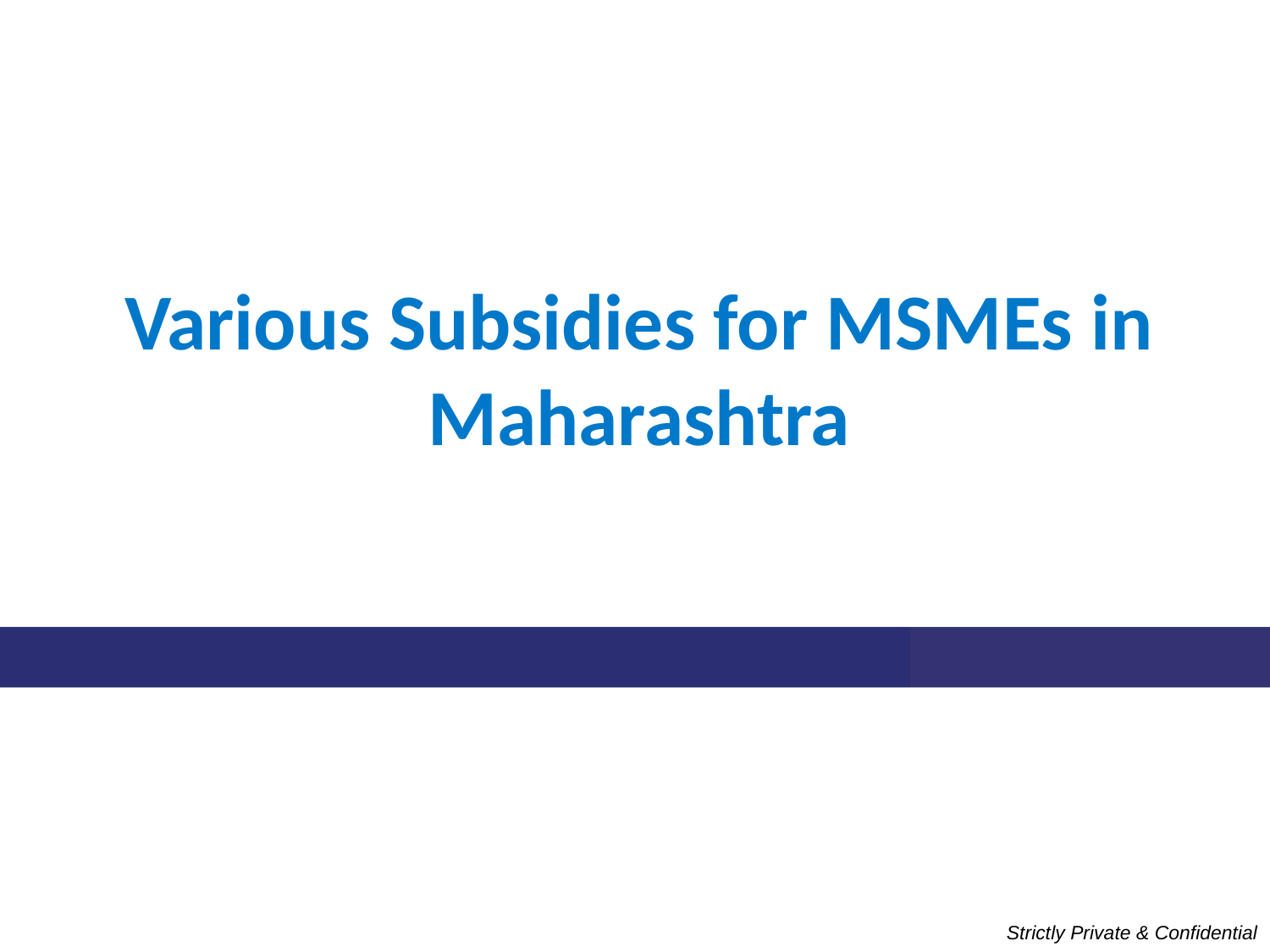

Various Subsidies for MSMEs in Maharashtra
Strictly Private & Confidential